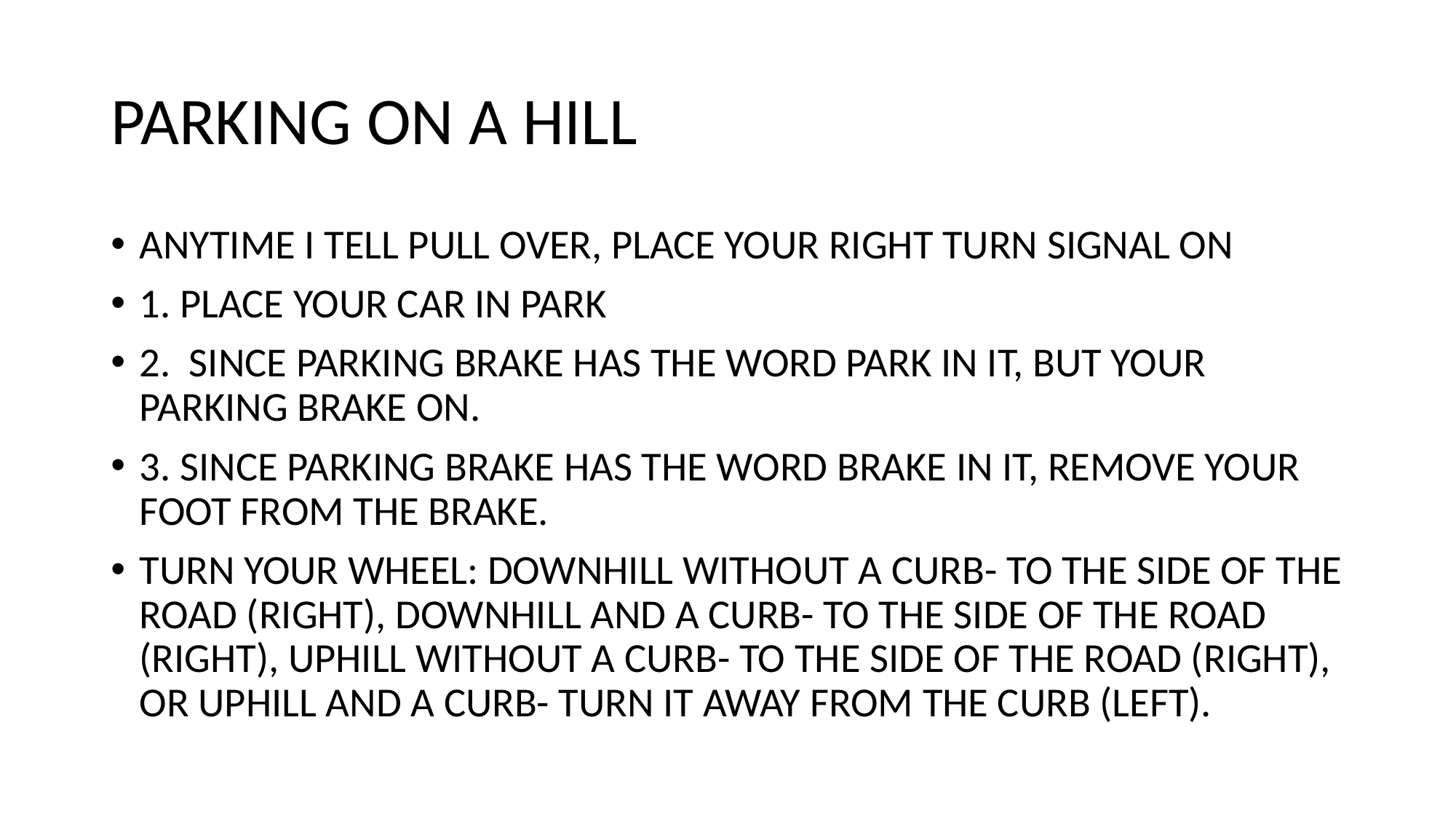

# PARKING ON A HILL
ANYTIME I TELL PULL OVER, PLACE YOUR RIGHT TURN SIGNAL ON
1. PLACE YOUR CAR IN PARK
2.  SINCE PARKING BRAKE HAS THE WORD PARK IN IT, BUT YOUR PARKING BRAKE ON.
3. SINCE PARKING BRAKE HAS THE WORD BRAKE IN IT, REMOVE YOUR FOOT FROM THE BRAKE.
TURN YOUR WHEEL: DOWNHILL WITHOUT A CURB- TO THE SIDE OF THE ROAD (RIGHT), DOWNHILL AND A CURB- TO THE SIDE OF THE ROAD (RIGHT), UPHILL WITHOUT A CURB- TO THE SIDE OF THE ROAD (RIGHT), OR UPHILL AND A CURB- TURN IT AWAY FROM THE CURB (LEFT).